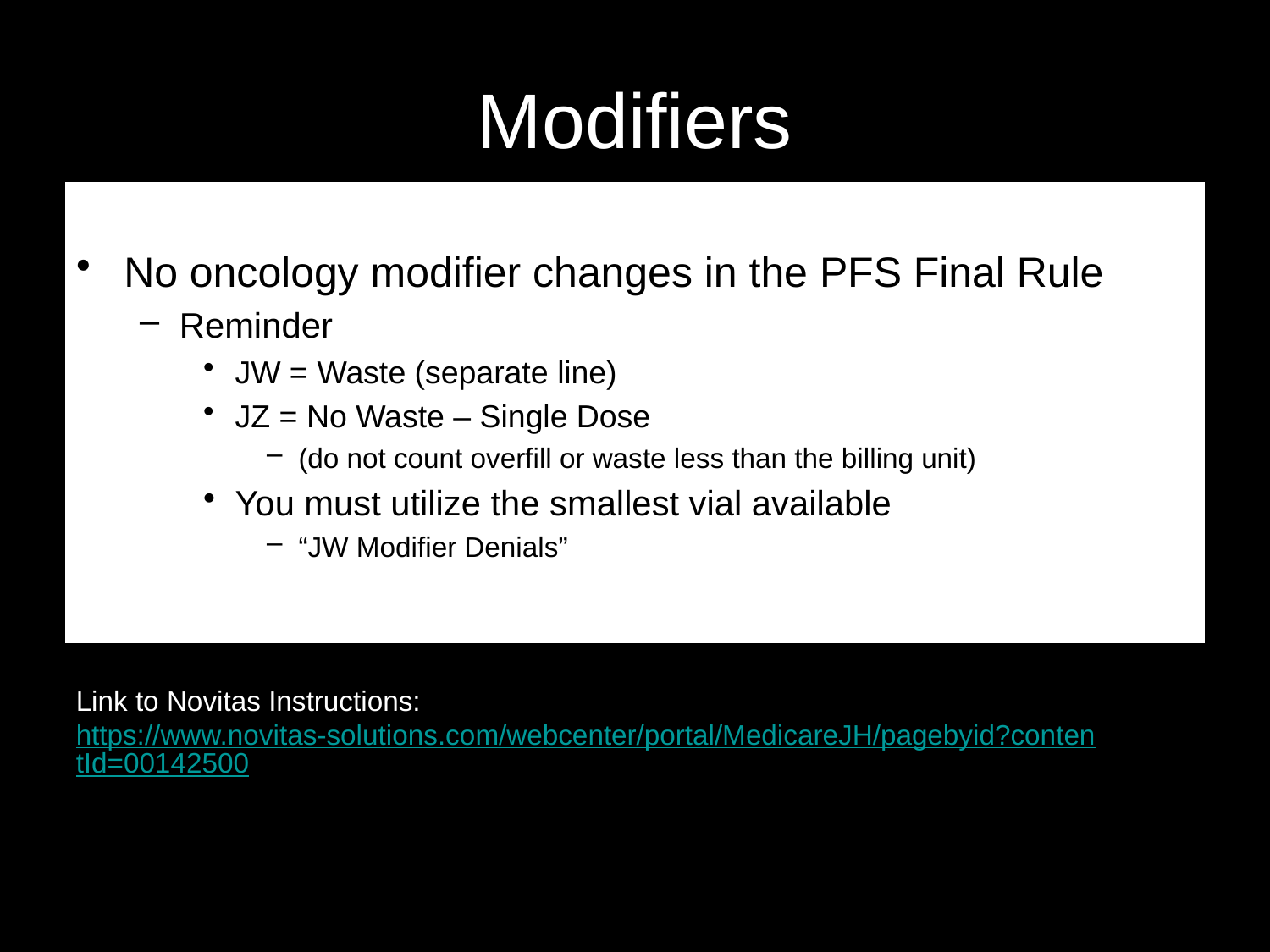

# Modifiers

No oncology modifier changes in the PFS Final Rule
Reminder
JW = Waste (separate line)
JZ = No Waste – Single Dose
(do not count overfill or waste less than the billing unit)
You must utilize the smallest vial available
“JW Modifier Denials”
Link to Novitas Instructions:
https://www.novitas-solutions.com/webcenter/portal/MedicareJH/pagebyid?contentId=00142500